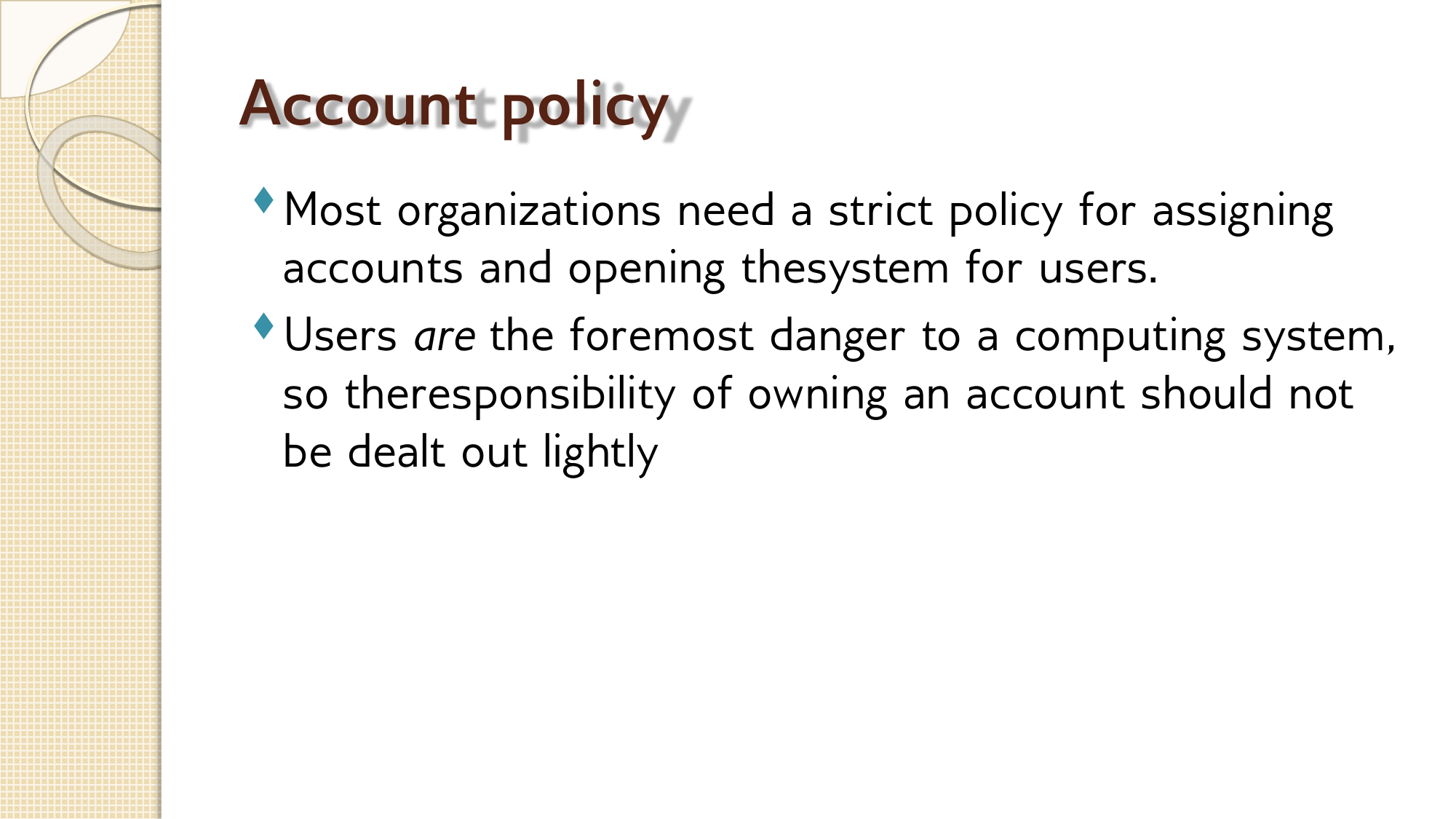

# Account policy

Most organizations need a strict policy for assigning
accounts and opening thesystem for users.

Users are the foremost danger to a computing system, so theresponsibility of owning an account should not be dealt out lightly